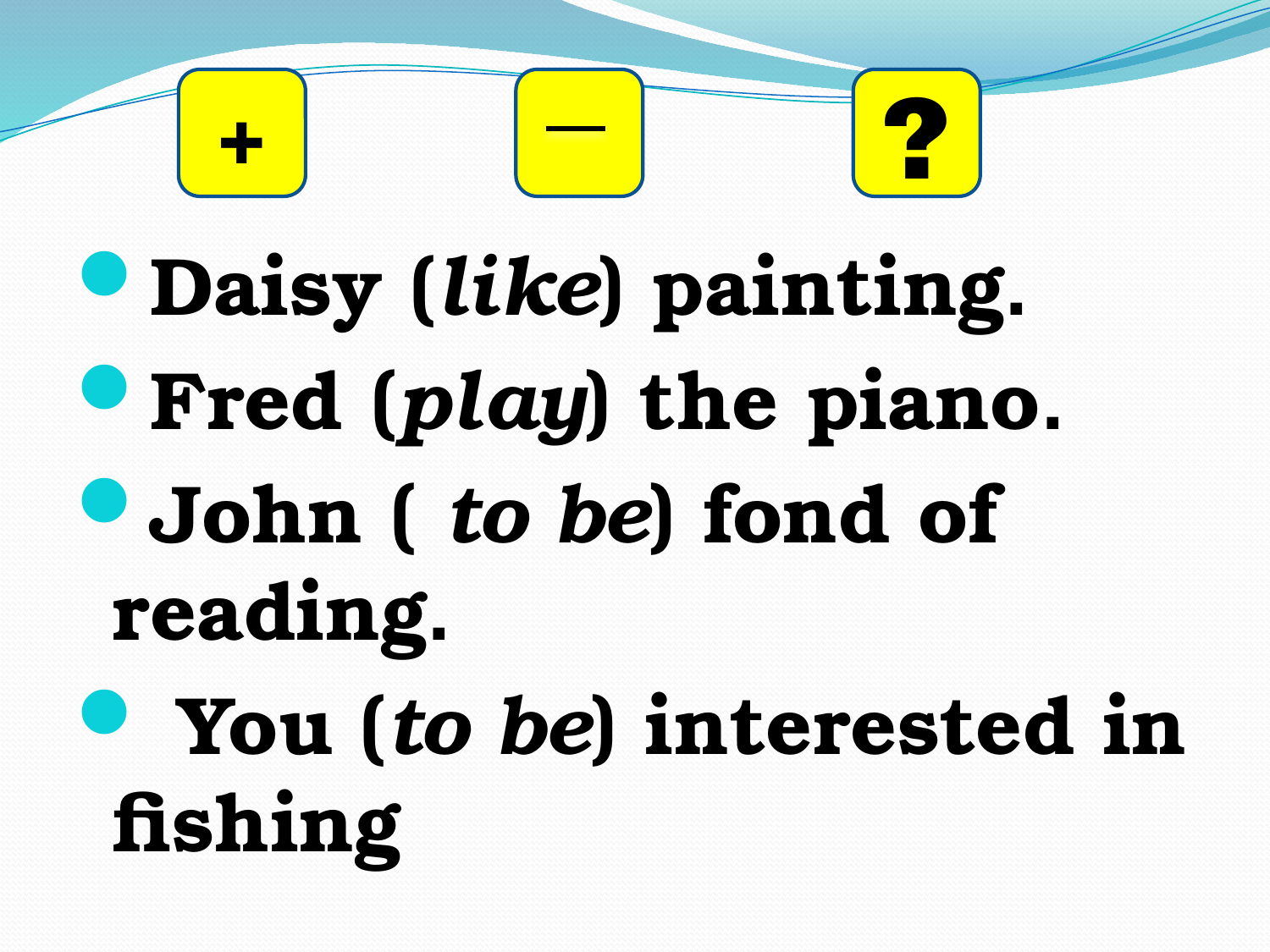

#
+

?
Daisy (like) painting.
Fred (play) the piano.
John ( to be) fond of reading.
 You (to be) interested in fishing